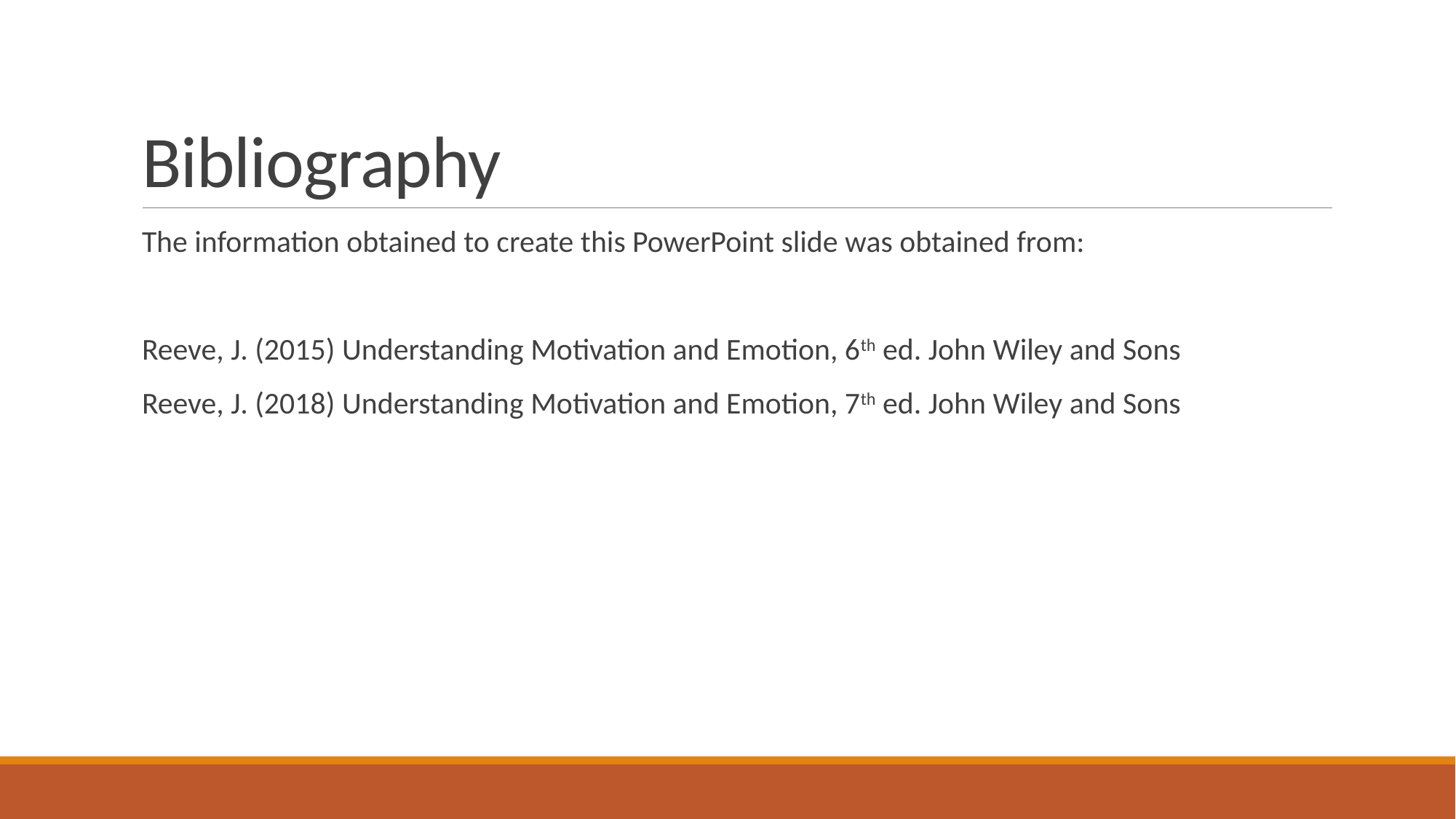

# Bibliography
The information obtained to create this PowerPoint slide was obtained from:

Reeve, J. (2015) Understanding Motivation and Emotion, 6th ed. John Wiley and Sons
Reeve, J. (2018) Understanding Motivation and Emotion, 7th ed. John Wiley and Sons